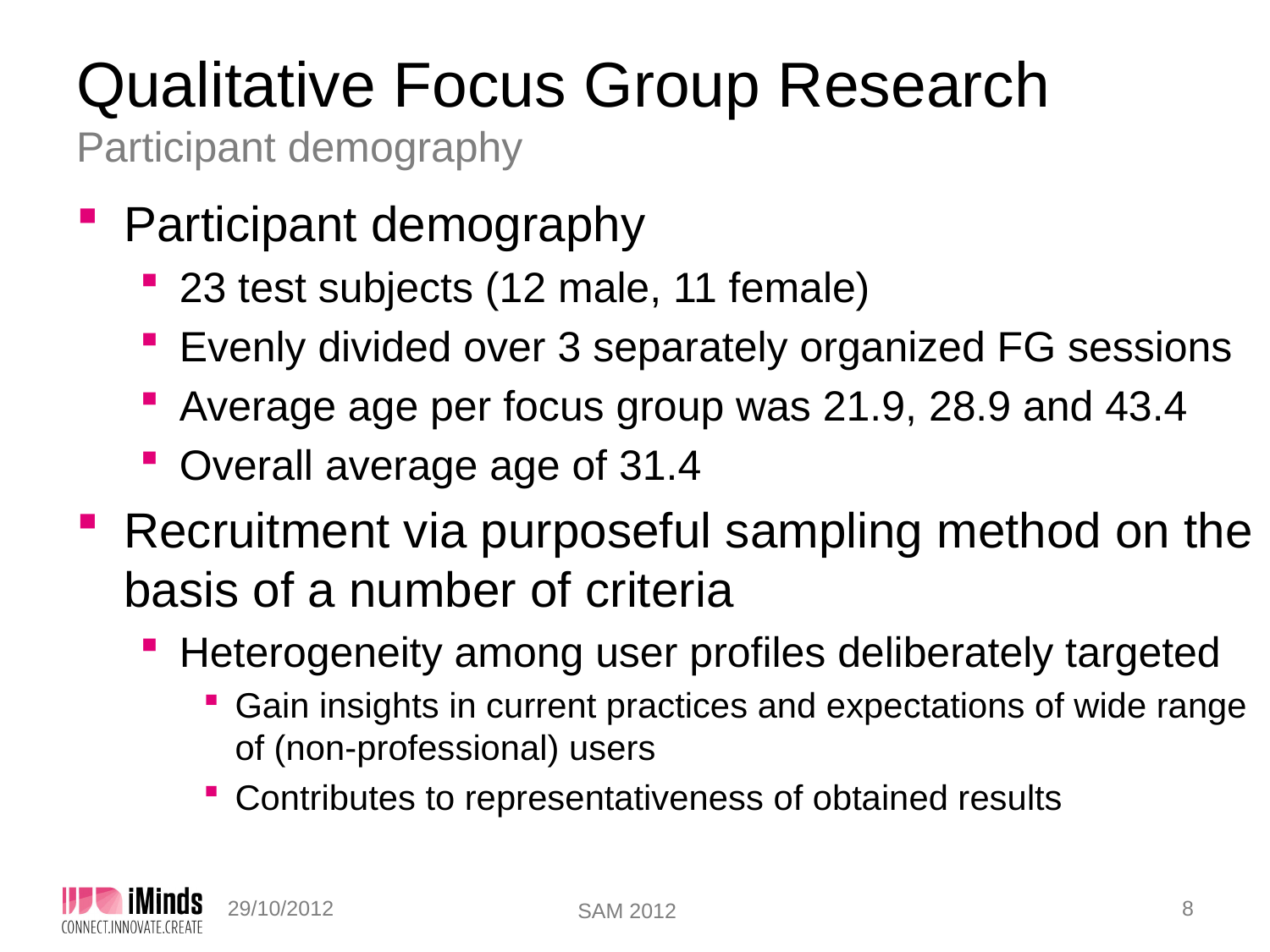

# Qualitative Focus Group Research Participant demography
Participant demography
23 test subjects (12 male, 11 female)
Evenly divided over 3 separately organized FG sessions
Average age per focus group was 21.9, 28.9 and 43.4
Overall average age of 31.4
Recruitment via purposeful sampling method on the basis of a number of criteria
Heterogeneity among user profiles deliberately targeted
Gain insights in current practices and expectations of wide range of (non-professional) users
Contributes to representativeness of obtained results
8